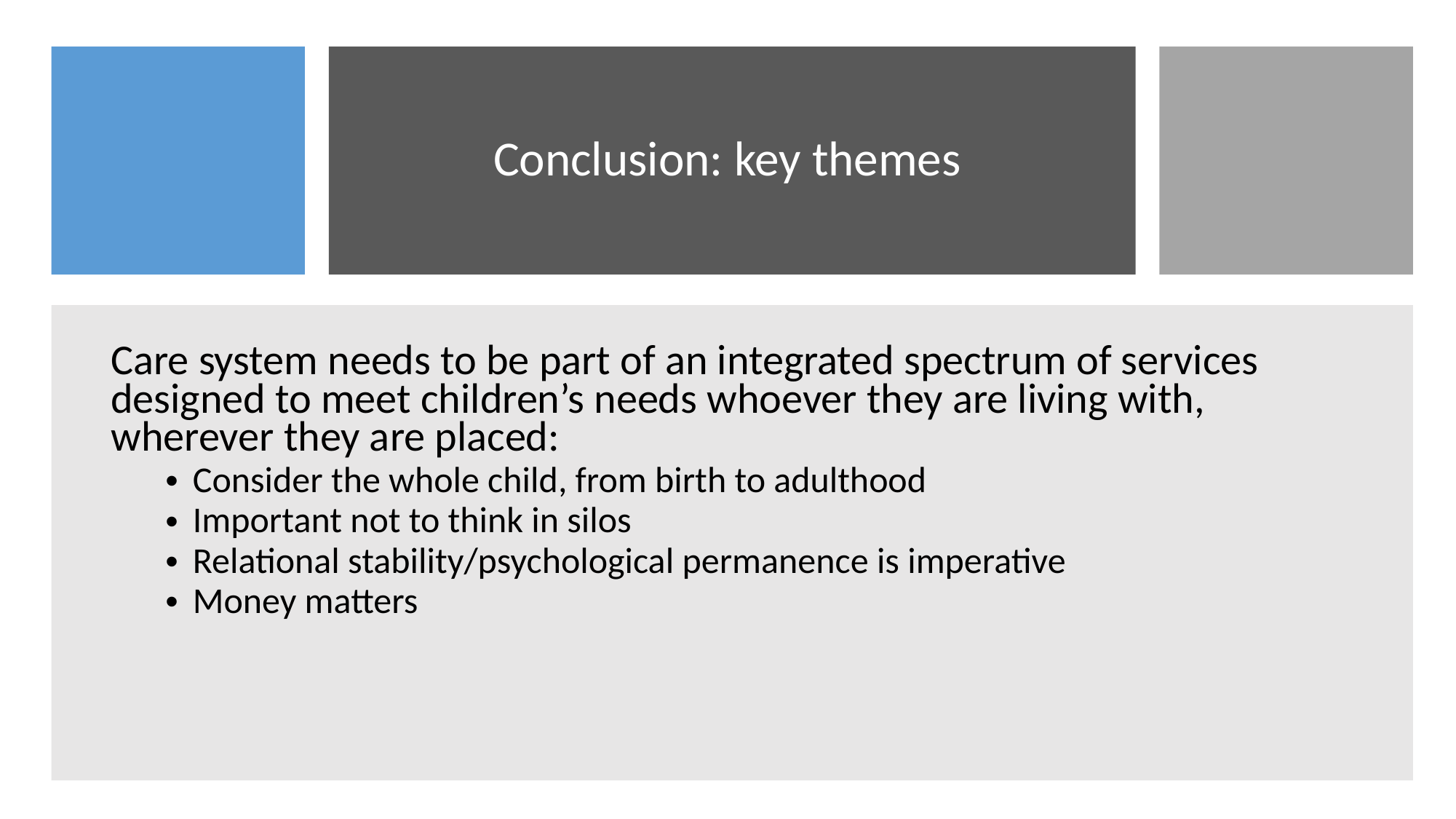

# Conclusion: key themes
Care system needs to be part of an integrated spectrum of services designed to meet children’s needs whoever they are living with, wherever they are placed:
Consider the whole child, from birth to adulthood
Important not to think in silos
Relational stability/psychological permanence is imperative
Money matters